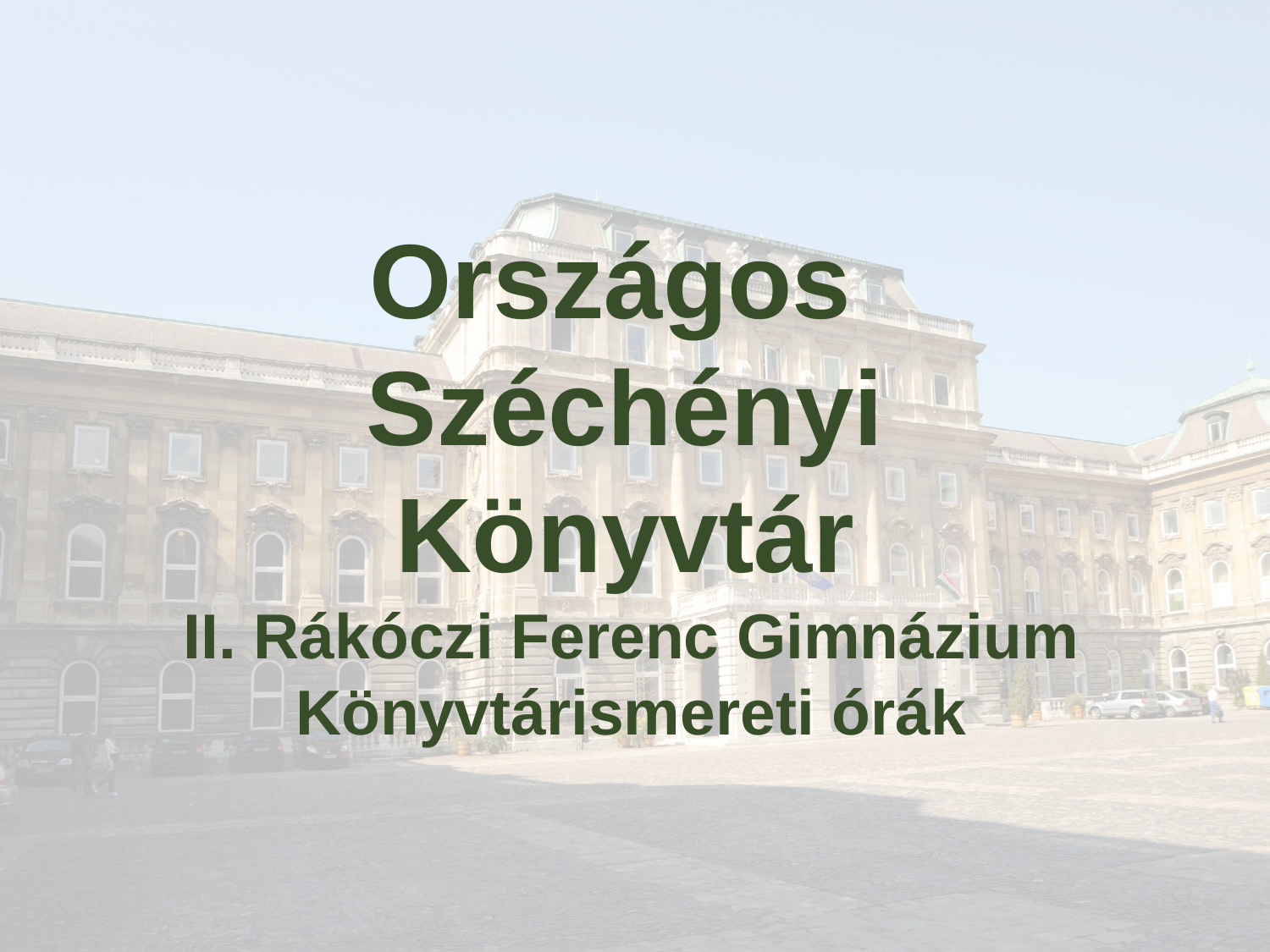

# Országos Széchényi Könyvtár
II. Rákóczi Ferenc Gimnázium
Könyvtárismereti órák